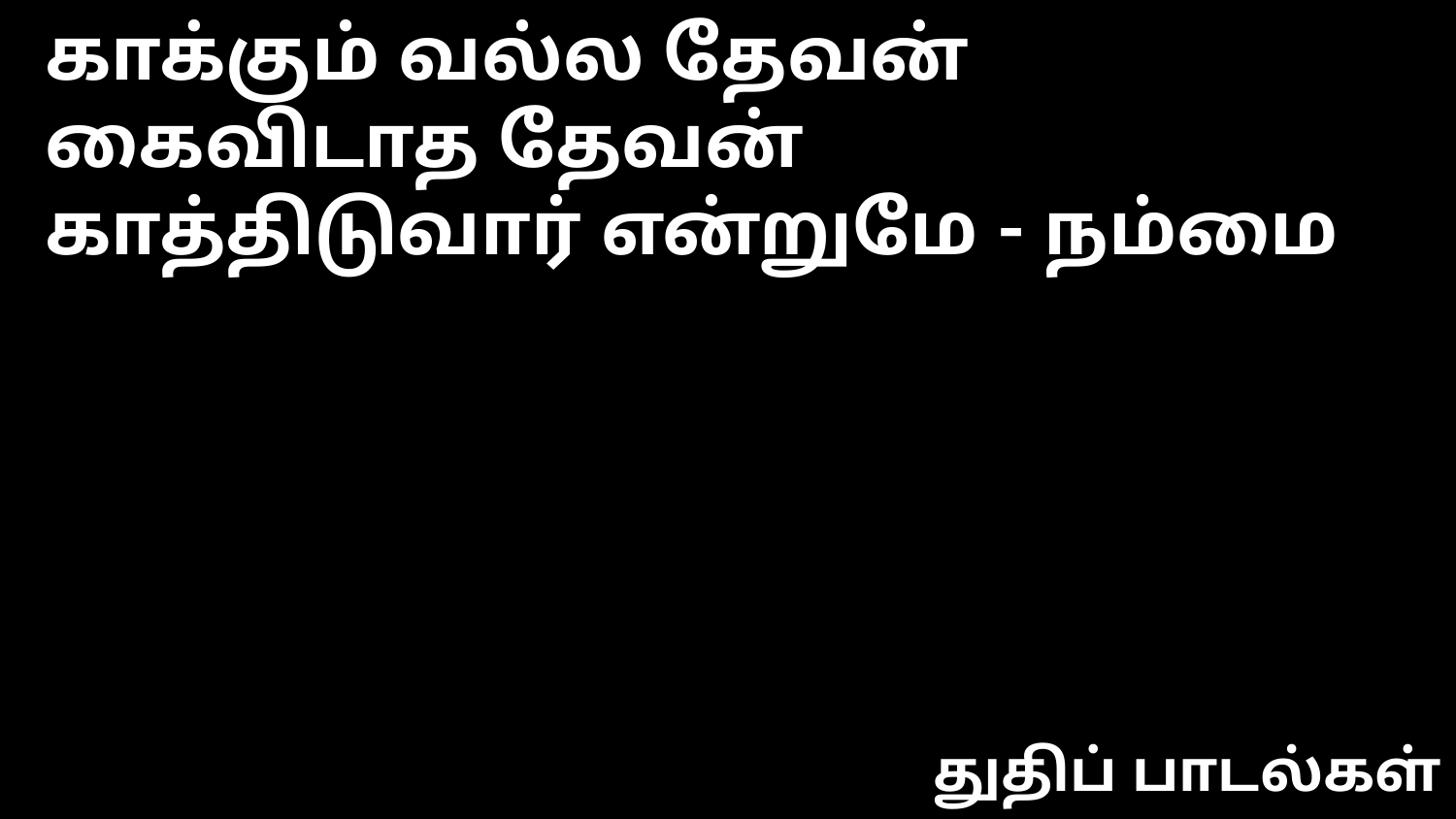

காக்கும் வல்ல தேவன் கைவிடாத தேவன்
காத்திடுவார் என்றுமே - நம்மை

துதிப் பாடல்கள்